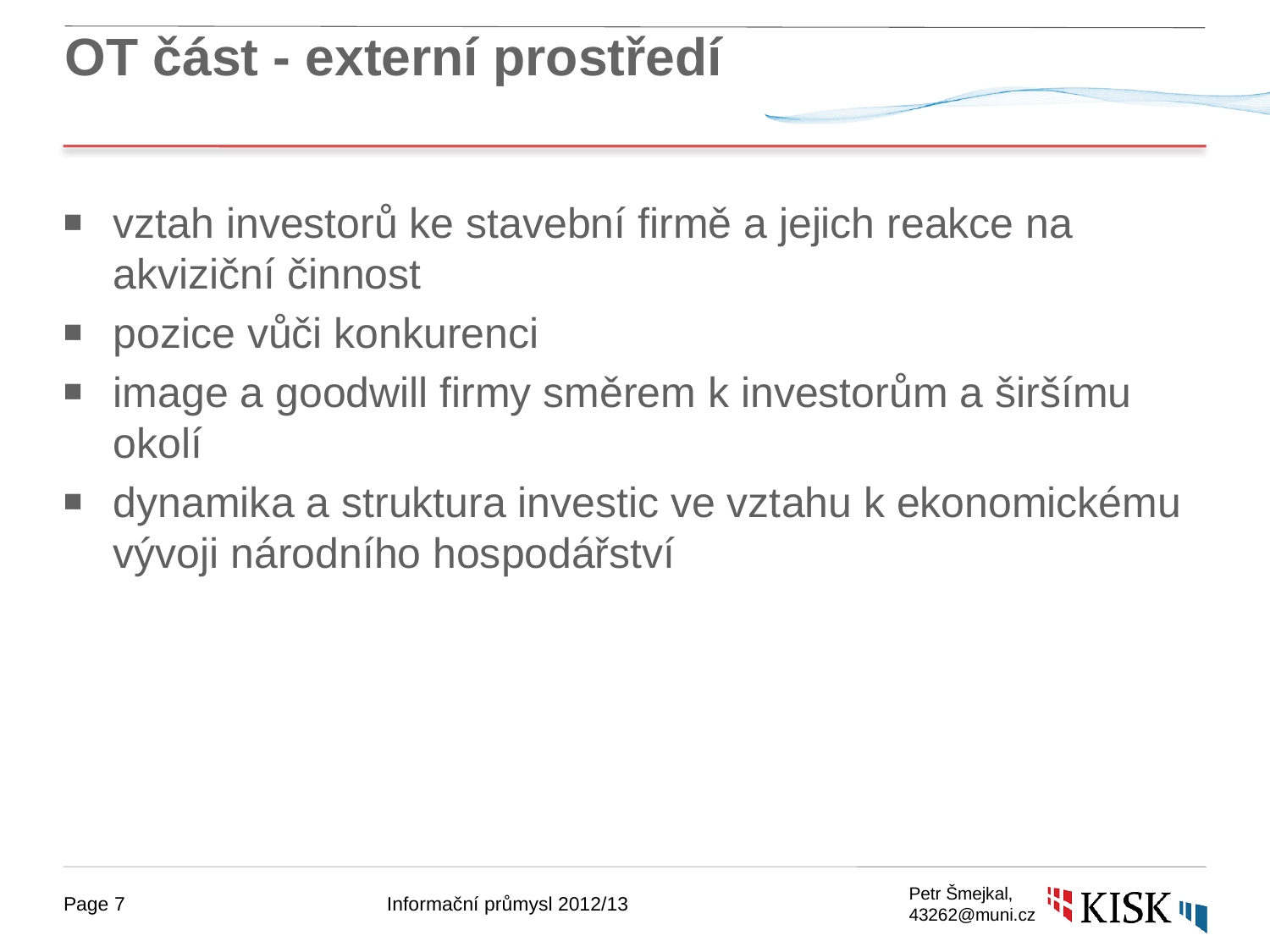

# OT část - externí prostředí
vztah investorů ke stavební firmě a jejich reakce na akviziční činnost
pozice vůči konkurenci
image a goodwill firmy směrem k investorům a širšímu okolí
dynamika a struktura investic ve vztahu k ekonomickému vývoji národního hospodářství